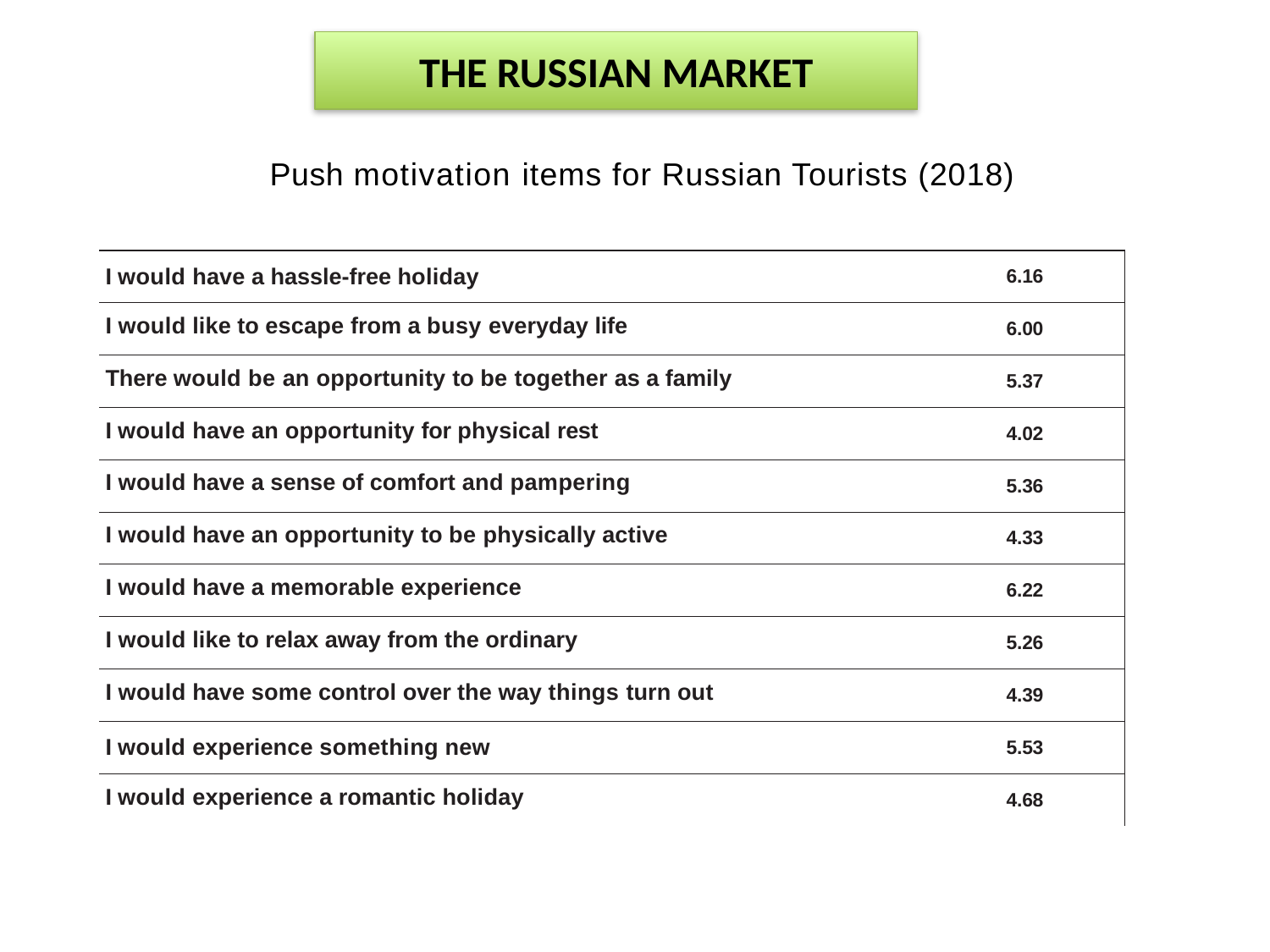

THE RUSSIAN MARKET
Push motivation items for Russian Tourists (2018)
| I would have a hassle-free holiday | 6.16 |
| --- | --- |
| I would like to escape from a busy everyday life | 6.00 |
| There would be an opportunity to be together as a family | 5.37 |
| I would have an opportunity for physical rest | 4.02 |
| I would have a sense of comfort and pampering | 5.36 |
| I would have an opportunity to be physically active | 4.33 |
| I would have a memorable experience | 6.22 |
| I would like to relax away from the ordinary | 5.26 |
| I would have some control over the way things turn out | 4.39 |
| I would experience something new | 5.53 |
| I would experience a romantic holiday | 4.68 |